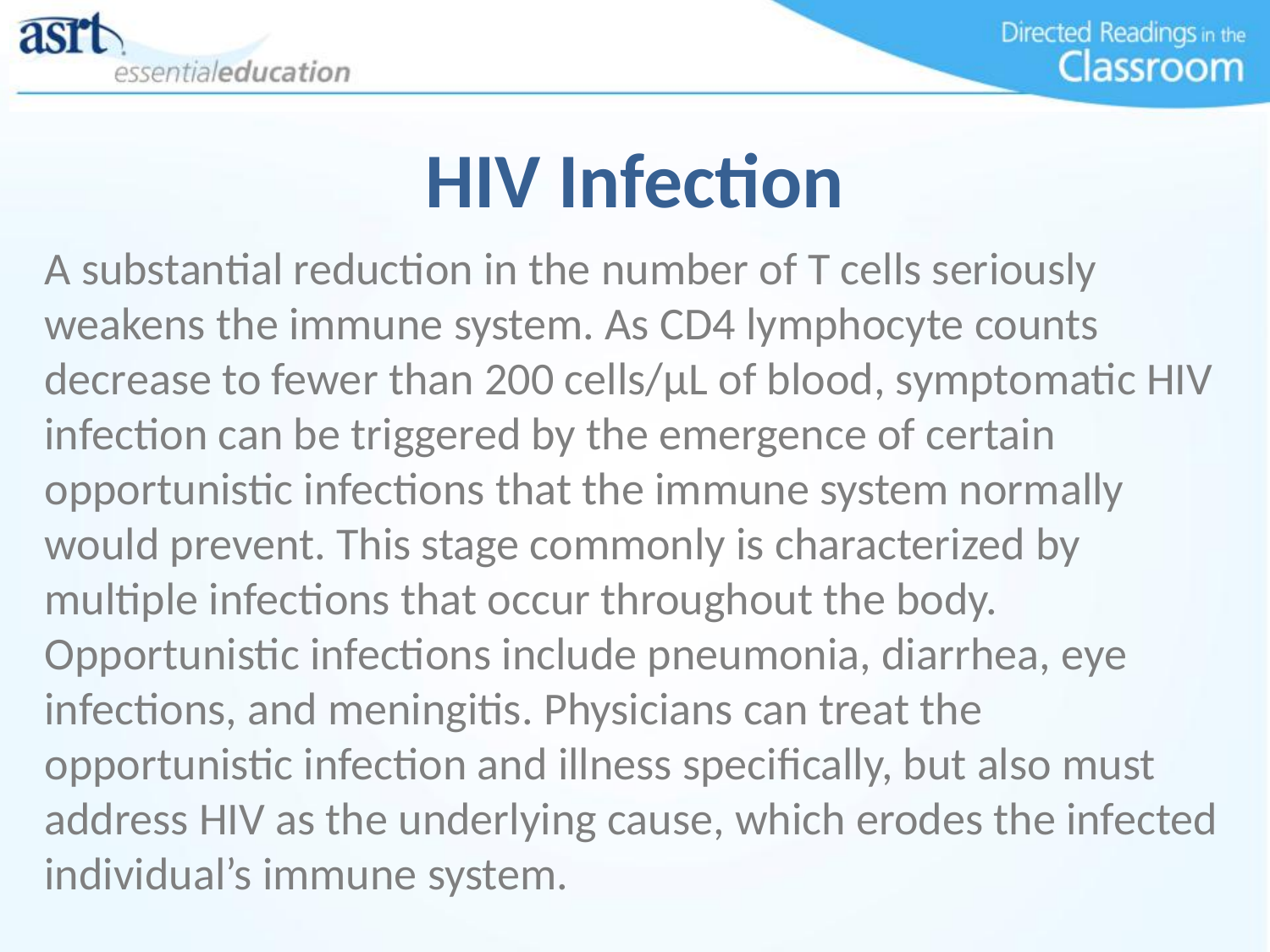

# HIV Infection
A substantial reduction in the number of T cells seriously weakens the immune system. As CD4 lymphocyte counts decrease to fewer than 200 cells/μL of blood, symptomatic HIV infection can be triggered by the emergence of certain opportunistic infections that the immune system normally would prevent. This stage commonly is characterized by multiple infections that occur throughout the body. Opportunistic infections include pneumonia, diarrhea, eye infections, and meningitis. Physicians can treat the opportunistic infection and illness specifically, but also must address HIV as the underlying cause, which erodes the infected individual’s immune system.